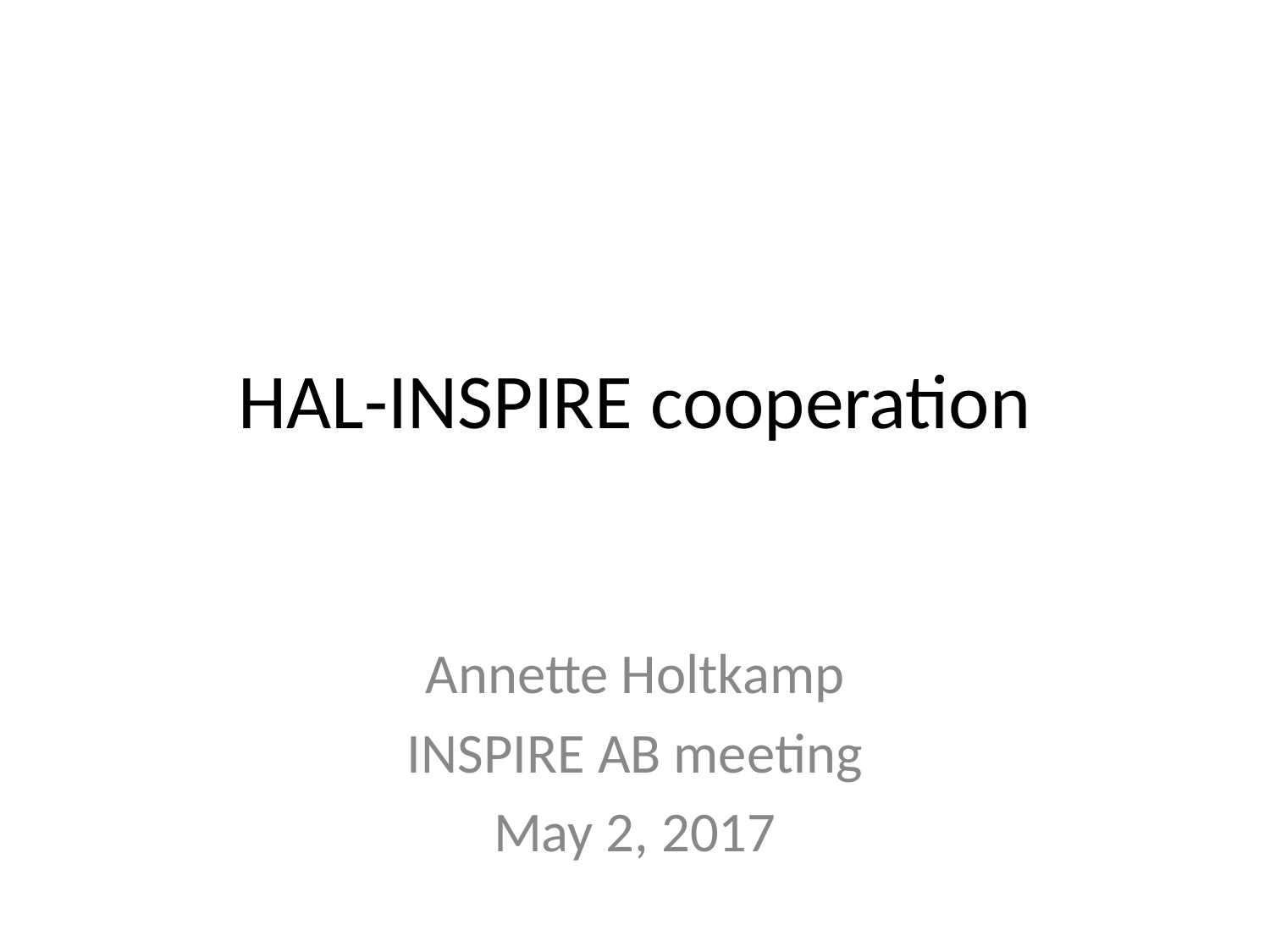

# HAL-INSPIRE cooperation
Annette Holtkamp
INSPIRE AB meeting
May 2, 2017